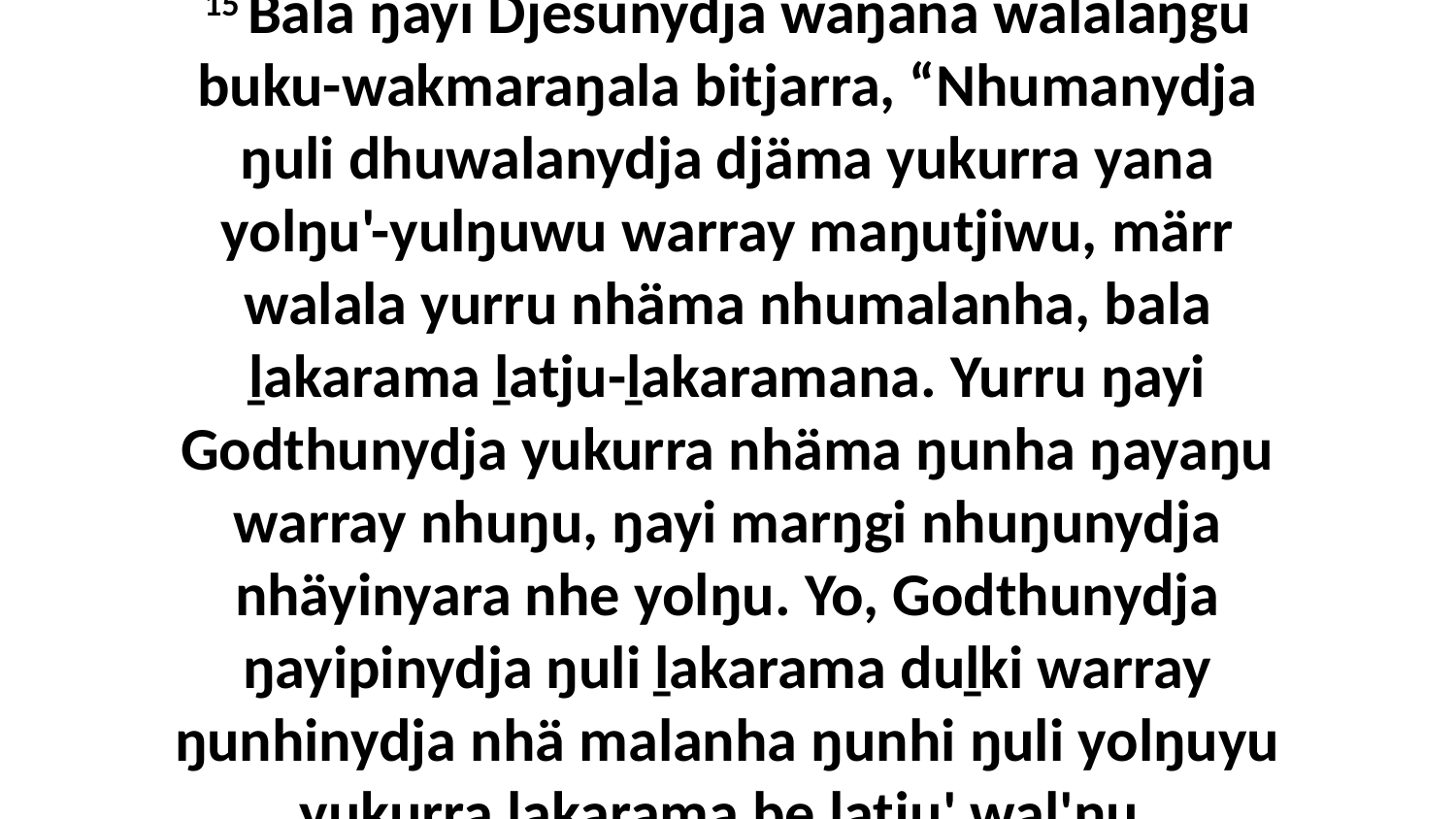

15 Bala ŋayi Djesunydja waŋana walalaŋgu buku-wakmaraŋala bitjarra, “Nhumanydja ŋuli dhuwalanydja djäma yukurra yana yolŋu'-yulŋuwu warray maŋutjiwu, märr walala yurru nhäma nhumalanha, bala ḻakarama ḻatju-ḻakaramana. Yurru ŋayi Godthunydja yukurra nhäma ŋunha ŋayaŋu warray nhuŋu, ŋayi marŋgi nhuŋunydja nhäyinyara nhe yolŋu. Yo, Godthunydja ŋayipinydja ŋuli ḻakarama duḻki warray ŋunhinydja nhä malanha ŋunhi ŋuli yolŋuyu yukurra ḻakarama be ḻatju' wal'ŋu.